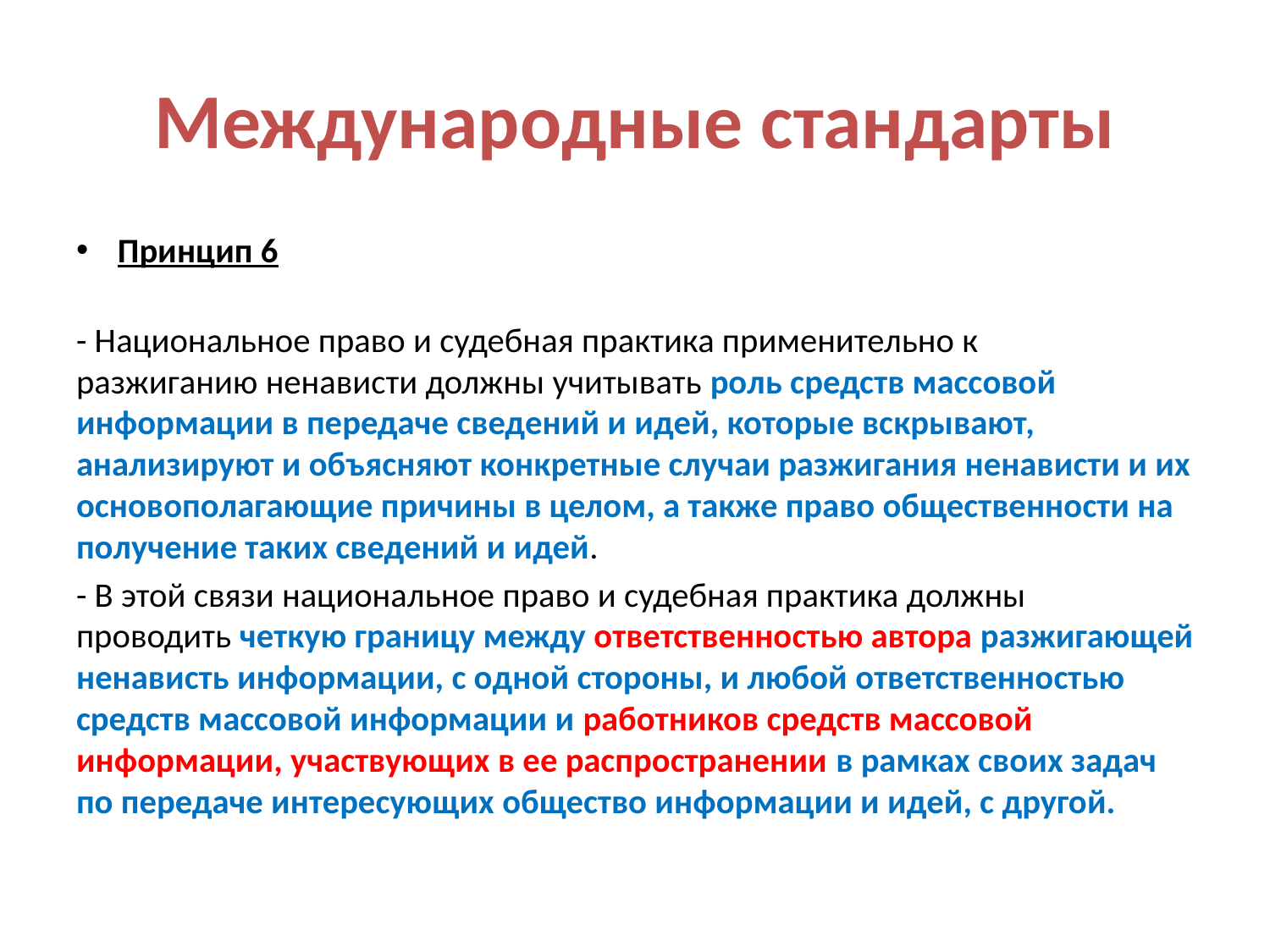

# Международные стандарты
Принцип 6
- Национальное право и судебная практика применительно к
разжиганию ненависти должны учитывать роль средств массовой
информации в передаче сведений и идей, которые вскрывают,
анализируют и объясняют конкретные случаи разжигания ненависти и их основополагающие причины в целом, а также право общественности на получение таких сведений и идей.
- В этой связи национальное право и судебная практика должны
проводить четкую границу между ответственностью автора разжигающей ненависть информации, с одной стороны, и любой ответственностью средств массовой информации и работников средств массовой информации, участвующих в ее распространении в рамках своих задач по передаче интересующих общество информации и идей, с другой.